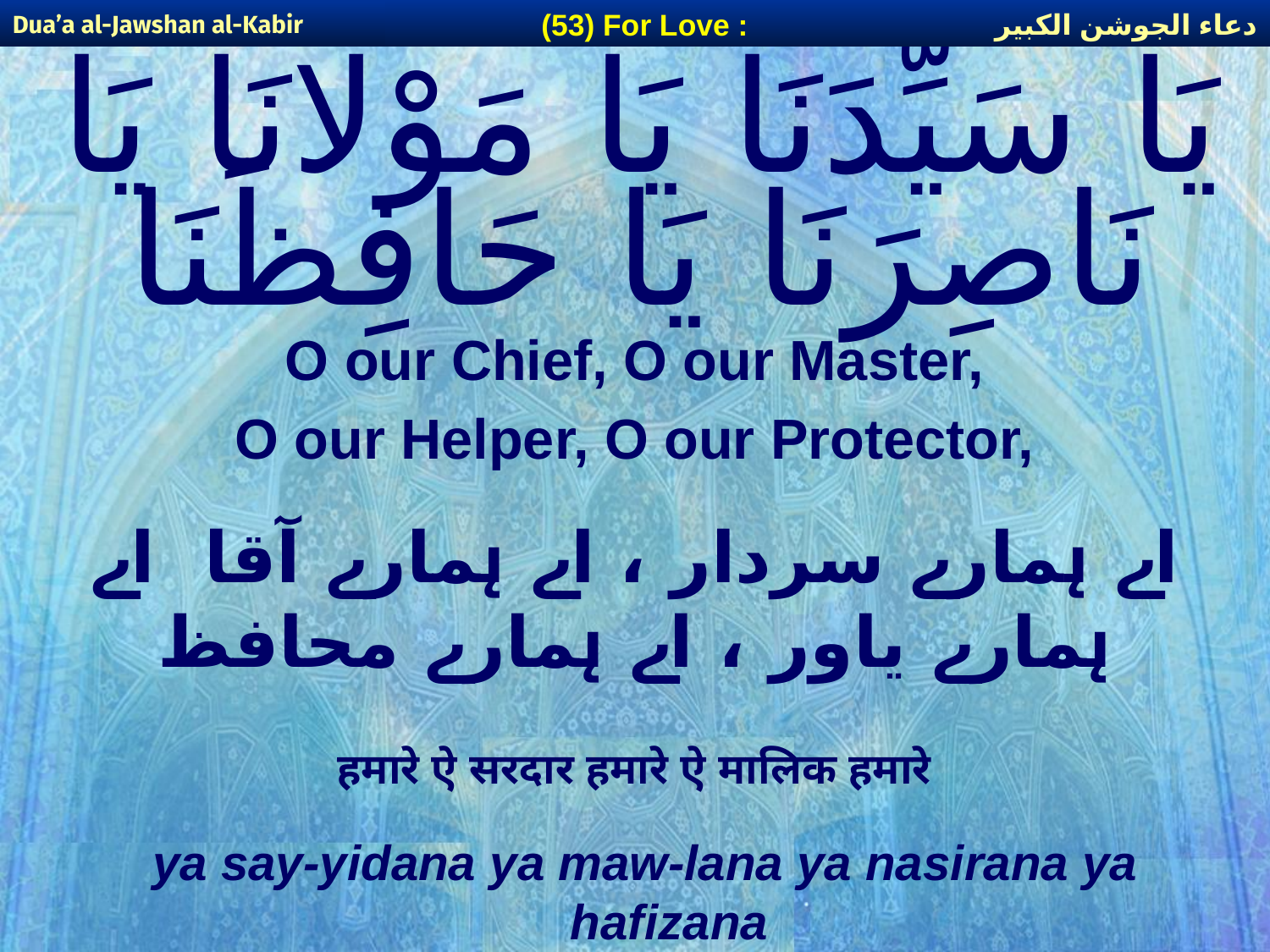

دعاء الجوشن الكبير
(53) For Love :
Dua’a al-Jawshan al-Kabir
# يَا سَيِّدَنَا يَا مَوْلانَا يَا نَاصِرَنَا يَا حَافِظَنَا
O our Chief, O our Master,
O our Helper, O our Protector,
اے ہمارے سردار ، اے ہمارے آقا  اے ہمارے یاور ، اے ہمارے محافظ
हमारे ऐ सरदार हमारे ऐ मालिक हमारे
ya say-yidana ya maw-lana ya nasirana ya hafizana